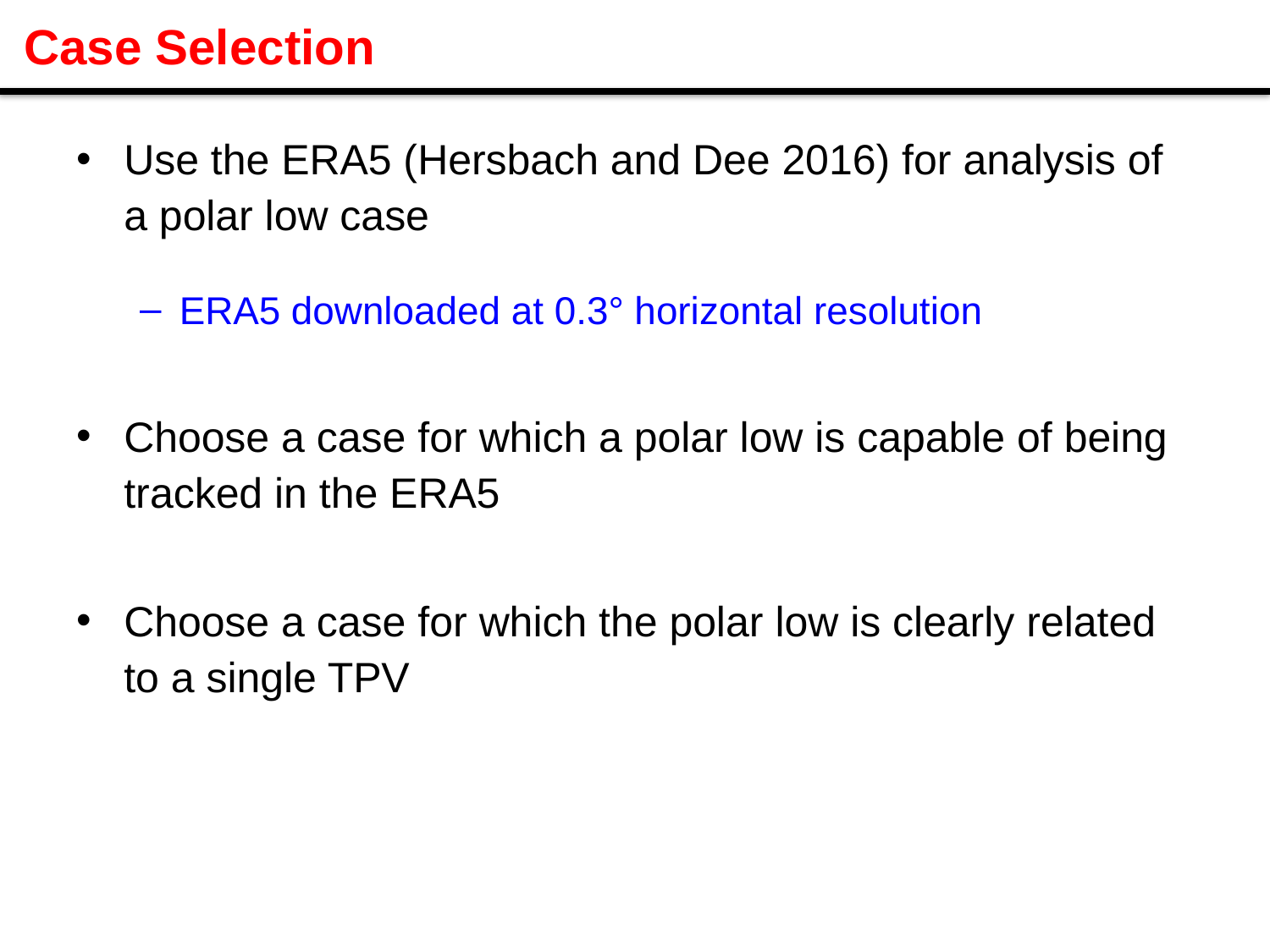

# Case Selection
Use the ERA5 (Hersbach and Dee 2016) for analysis of a polar low case

ERA5 downloaded at 0.3° horizontal resolution

Choose a case for which a polar low is capable of being tracked in the ERA5

Choose a case for which the polar low is clearly related to a single TPV